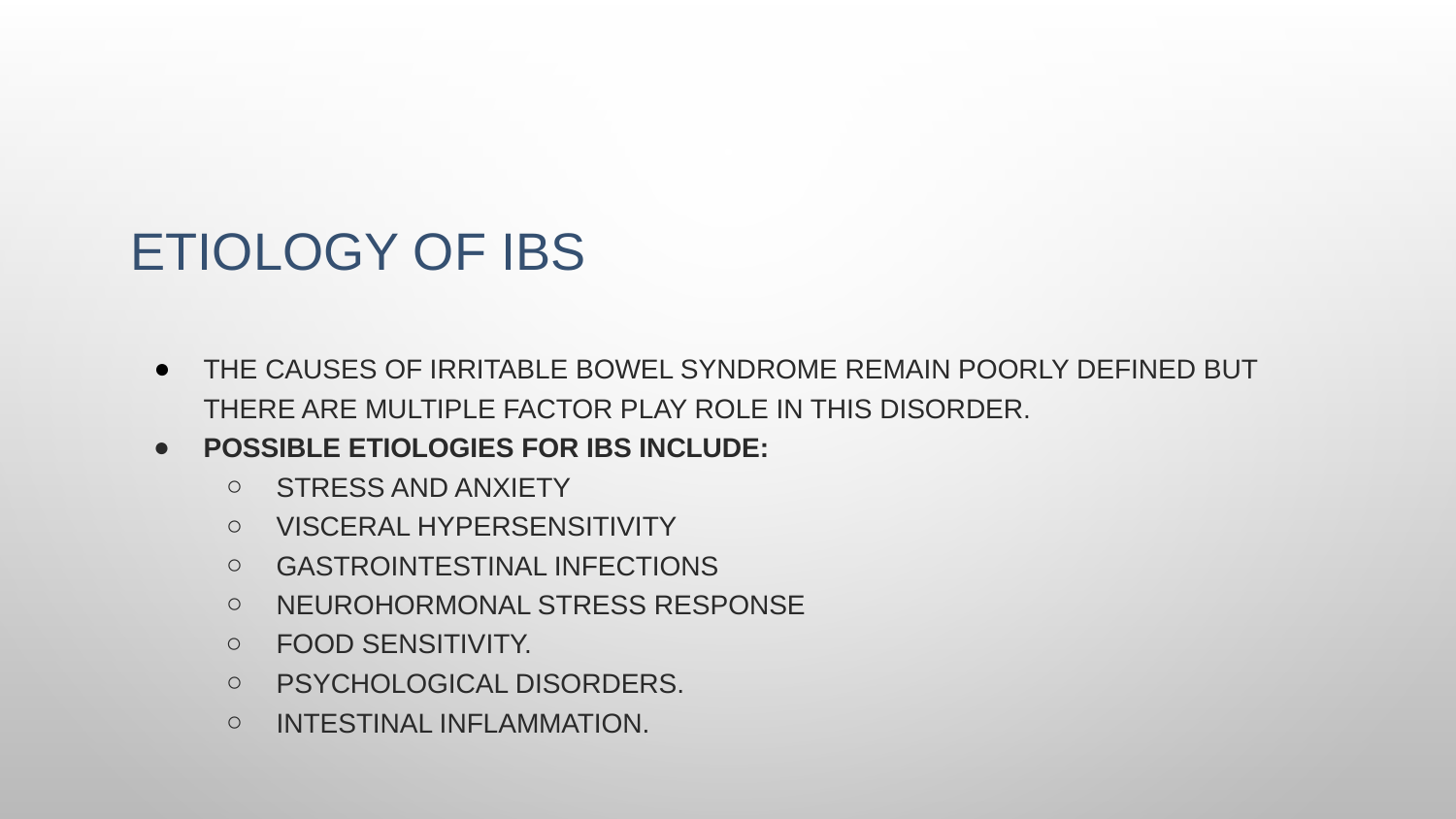

# Etiology of IBS
The causes of irritable bowel syndrome remain poorly defined but there are multiple factor play role in this disorder.
Possible etiologies for IBS include:
Stress and anxiety
Visceral hypersensitivity
Gastrointestinal infections
Neurohormonal stress response
Food sensitivity.
Psychological disorders.
Intestinal inflammation.